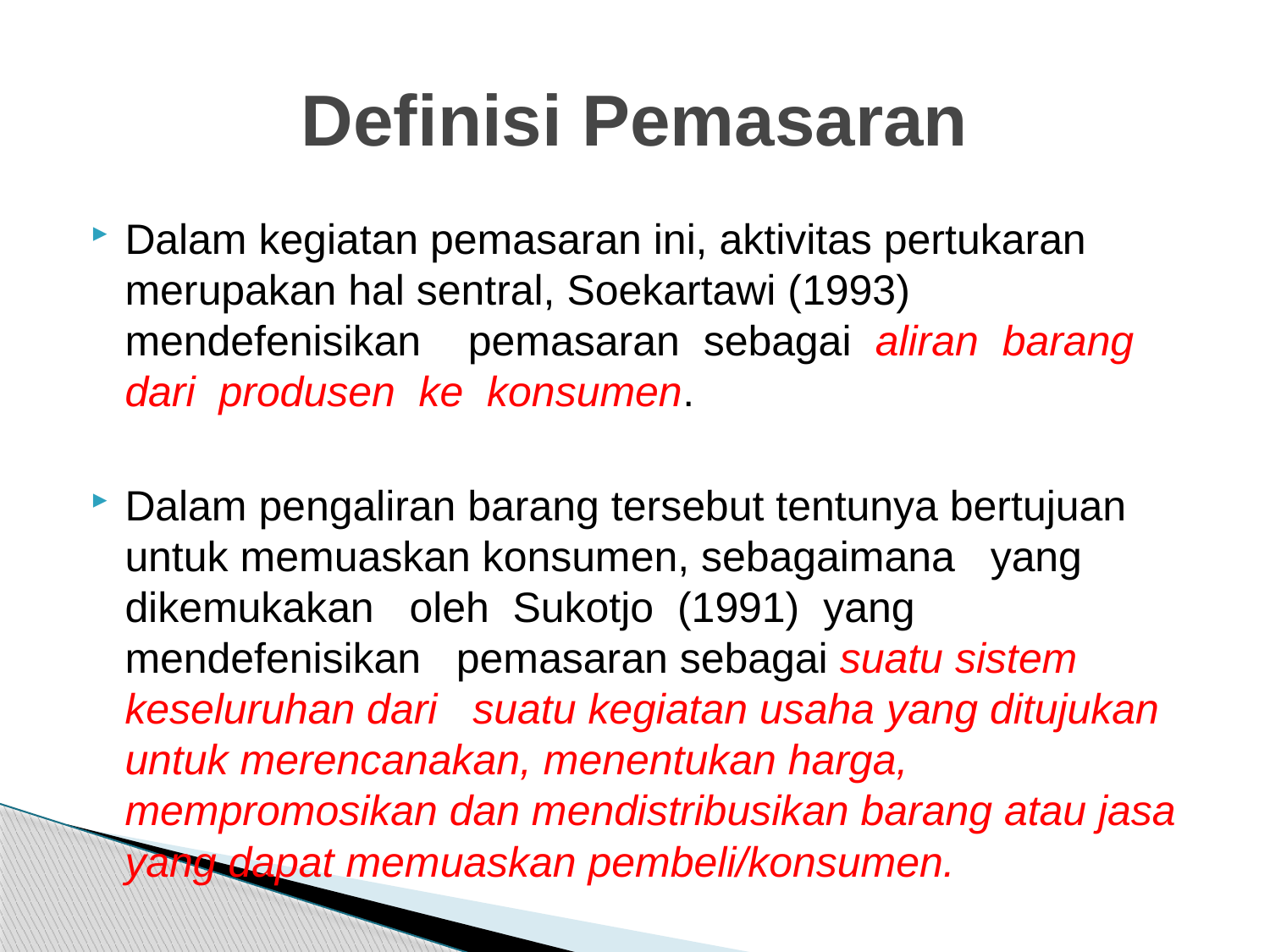

# Definisi Pemasaran
Dalam kegiatan pemasaran ini, aktivitas pertukaran merupakan hal sentral, Soekartawi (1993)   mendefenisikan    pemasaran  sebagai  aliran  barang  dari  produsen  ke  konsumen.

Dalam pengaliran barang tersebut tentunya bertujuan untuk memuaskan konsumen, sebagaimana   yang  dikemukakan   oleh  Sukotjo  (1991)  yang   mendefenisikan   pemasaran sebagai suatu sistem keseluruhan dari   suatu kegiatan usaha yang ditujukan untuk merencanakan, menentukan harga, mempromosikan dan mendistribusikan barang atau jasa yang dapat memuaskan pembeli/konsumen.